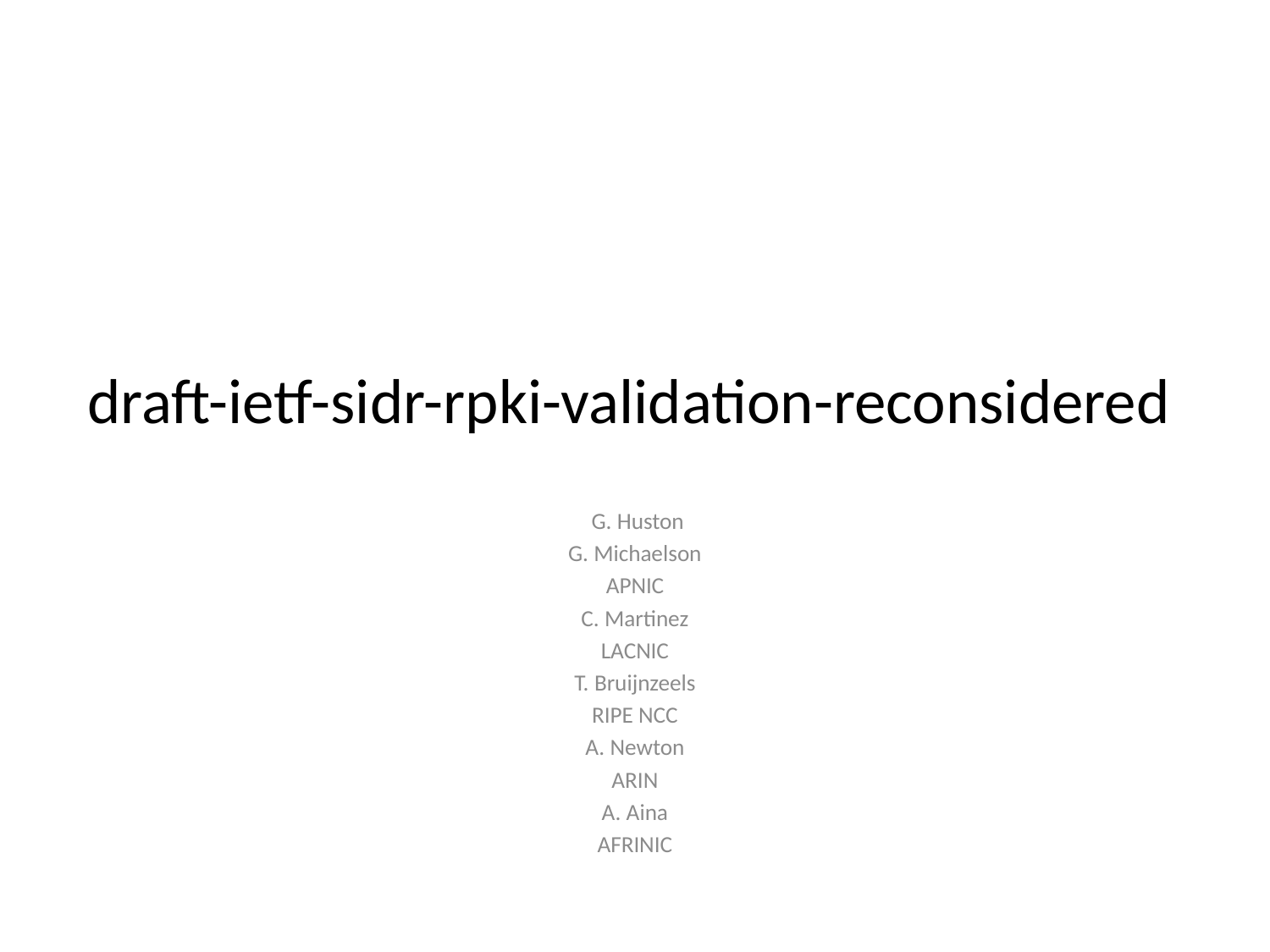

# draft-ietf-sidr-rpki-validation-reconsidered
 G. Huston
G. Michaelson
APNIC
C. Martinez
LACNIC
T. Bruijnzeels
RIPE NCC
A. Newton
ARIN
A. Aina
AFRINIC